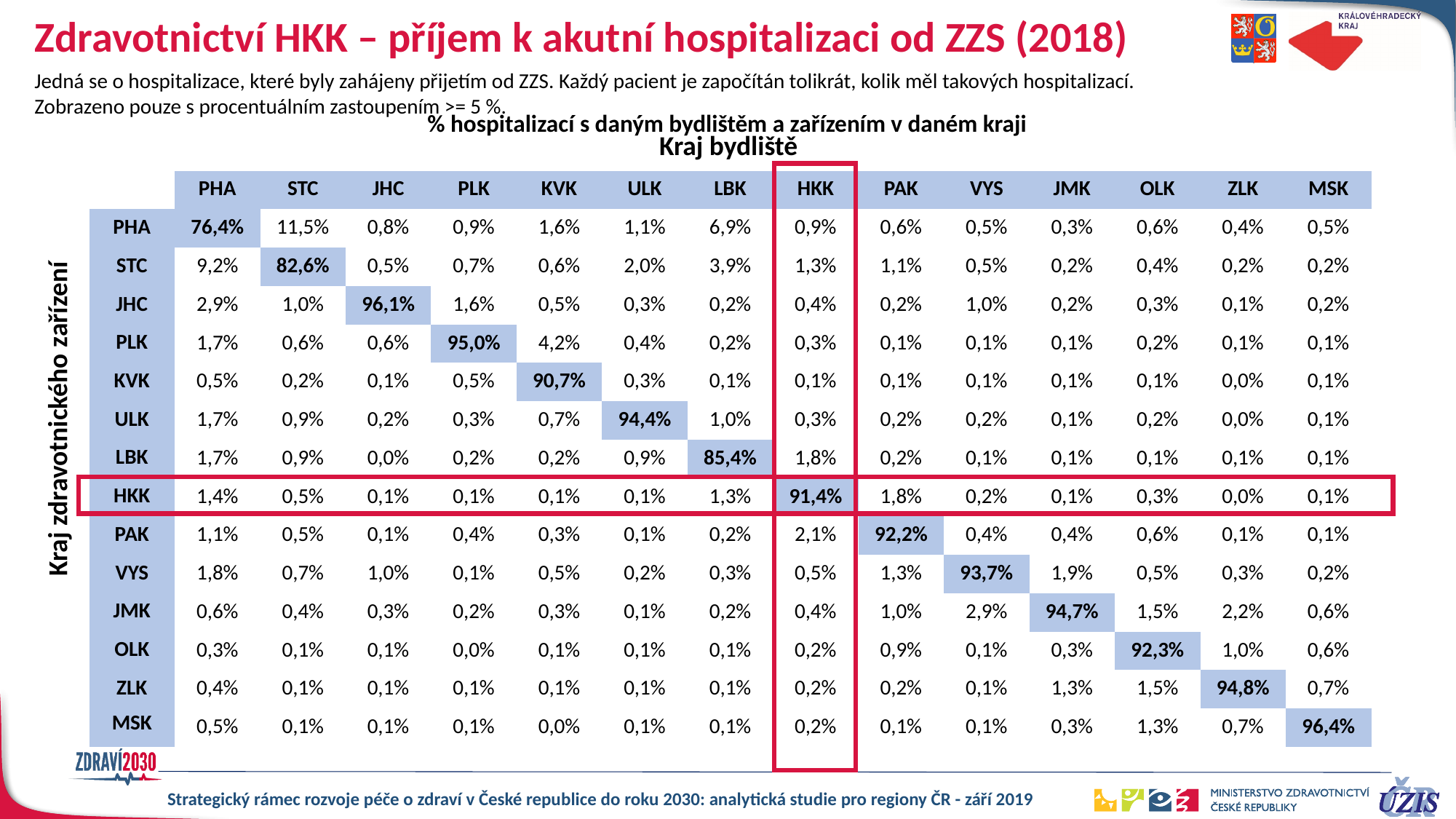

# Zdravotnictví HKK – příjem k akutní hospitalizaci od ZZS (2018)
Jedná se o hospitalizace, které byly zahájeny přijetím od ZZS. Každý pacient je započítán tolikrát, kolik měl takových hospitalizací.
Zobrazeno pouze s procentuálním zastoupením >= 5 %.
% hospitalizací s daným bydlištěm a zařízením v daném kraji
Kraj bydliště

|  | PHA | STC | JHC | PLK | KVK | ULK | LBK | HKK | PAK | VYS | JMK | OLK | ZLK | MSK |
| --- | --- | --- | --- | --- | --- | --- | --- | --- | --- | --- | --- | --- | --- | --- |
| PHA | 76,4% | 11,5% | 0,8% | 0,9% | 1,6% | 1,1% | 6,9% | 0,9% | 0,6% | 0,5% | 0,3% | 0,6% | 0,4% | 0,5% |
| STC | 9,2% | 82,6% | 0,5% | 0,7% | 0,6% | 2,0% | 3,9% | 1,3% | 1,1% | 0,5% | 0,2% | 0,4% | 0,2% | 0,2% |
| JHC | 2,9% | 1,0% | 96,1% | 1,6% | 0,5% | 0,3% | 0,2% | 0,4% | 0,2% | 1,0% | 0,2% | 0,3% | 0,1% | 0,2% |
| PLK | 1,7% | 0,6% | 0,6% | 95,0% | 4,2% | 0,4% | 0,2% | 0,3% | 0,1% | 0,1% | 0,1% | 0,2% | 0,1% | 0,1% |
| KVK | 0,5% | 0,2% | 0,1% | 0,5% | 90,7% | 0,3% | 0,1% | 0,1% | 0,1% | 0,1% | 0,1% | 0,1% | 0,0% | 0,1% |
| ULK | 1,7% | 0,9% | 0,2% | 0,3% | 0,7% | 94,4% | 1,0% | 0,3% | 0,2% | 0,2% | 0,1% | 0,2% | 0,0% | 0,1% |
| LBK | 1,7% | 0,9% | 0,0% | 0,2% | 0,2% | 0,9% | 85,4% | 1,8% | 0,2% | 0,1% | 0,1% | 0,1% | 0,1% | 0,1% |
| HKK | 1,4% | 0,5% | 0,1% | 0,1% | 0,1% | 0,1% | 1,3% | 91,4% | 1,8% | 0,2% | 0,1% | 0,3% | 0,0% | 0,1% |
| PAK | 1,1% | 0,5% | 0,1% | 0,4% | 0,3% | 0,1% | 0,2% | 2,1% | 92,2% | 0,4% | 0,4% | 0,6% | 0,1% | 0,1% |
| VYS | 1,8% | 0,7% | 1,0% | 0,1% | 0,5% | 0,2% | 0,3% | 0,5% | 1,3% | 93,7% | 1,9% | 0,5% | 0,3% | 0,2% |
| JMK | 0,6% | 0,4% | 0,3% | 0,2% | 0,3% | 0,1% | 0,2% | 0,4% | 1,0% | 2,9% | 94,7% | 1,5% | 2,2% | 0,6% |
| OLK | 0,3% | 0,1% | 0,1% | 0,0% | 0,1% | 0,1% | 0,1% | 0,2% | 0,9% | 0,1% | 0,3% | 92,3% | 1,0% | 0,6% |
| ZLK | 0,4% | 0,1% | 0,1% | 0,1% | 0,1% | 0,1% | 0,1% | 0,2% | 0,2% | 0,1% | 1,3% | 1,5% | 94,8% | 0,7% |
| MSK | 0,5% | 0,1% | 0,1% | 0,1% | 0,0% | 0,1% | 0,1% | 0,2% | 0,1% | 0,1% | 0,3% | 1,3% | 0,7% | 96,4% |
Kraj zdravotnického zařízení